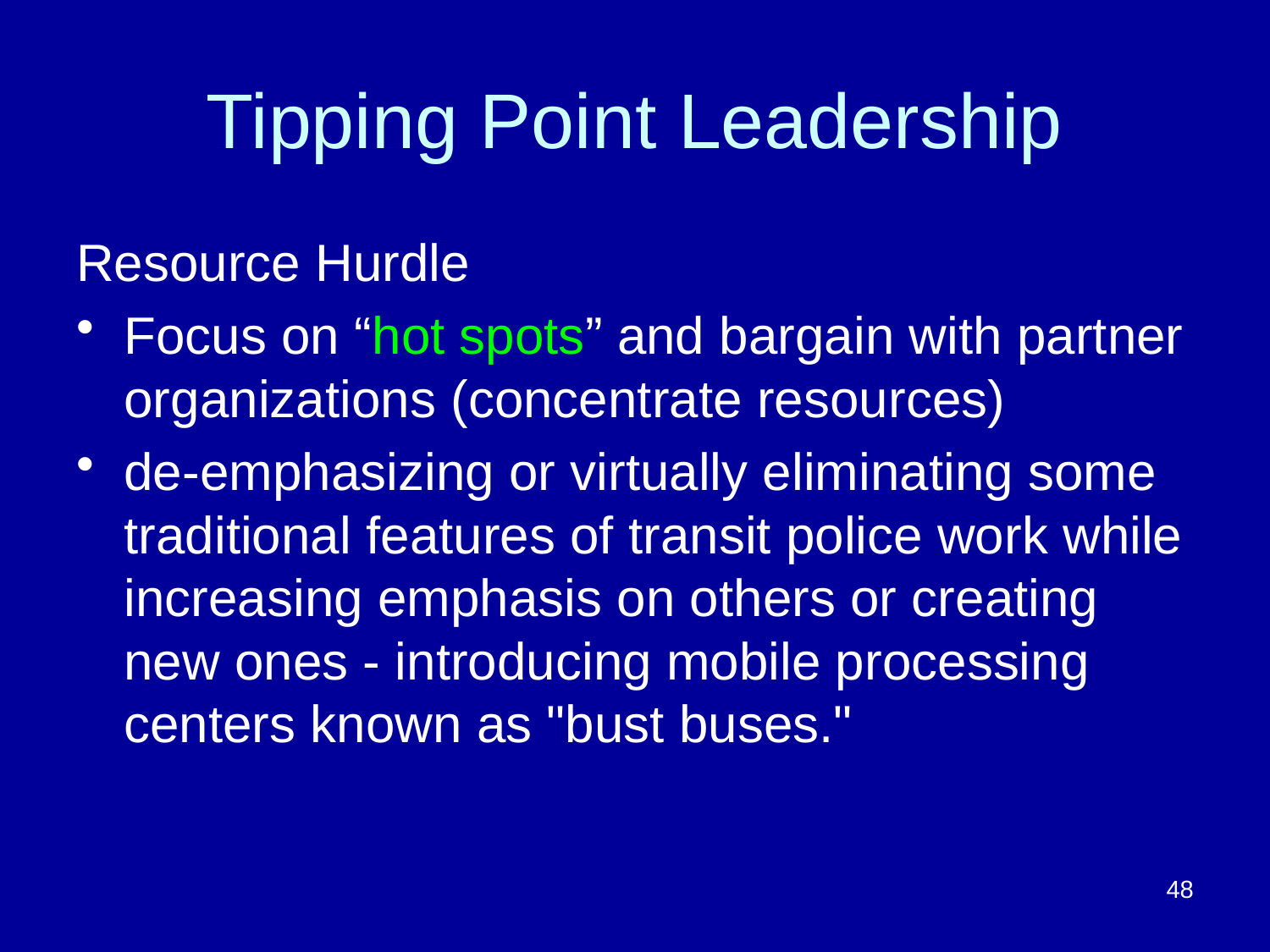

# Tipping Point Leadership
Resource Hurdle
Focus on “hot spots” and bargain with partner organizations (concentrate resources)
de-emphasizing or virtually eliminating some traditional features of transit police work while increasing emphasis on others or creating new ones - introducing mobile processing centers known as "bust buses."

48